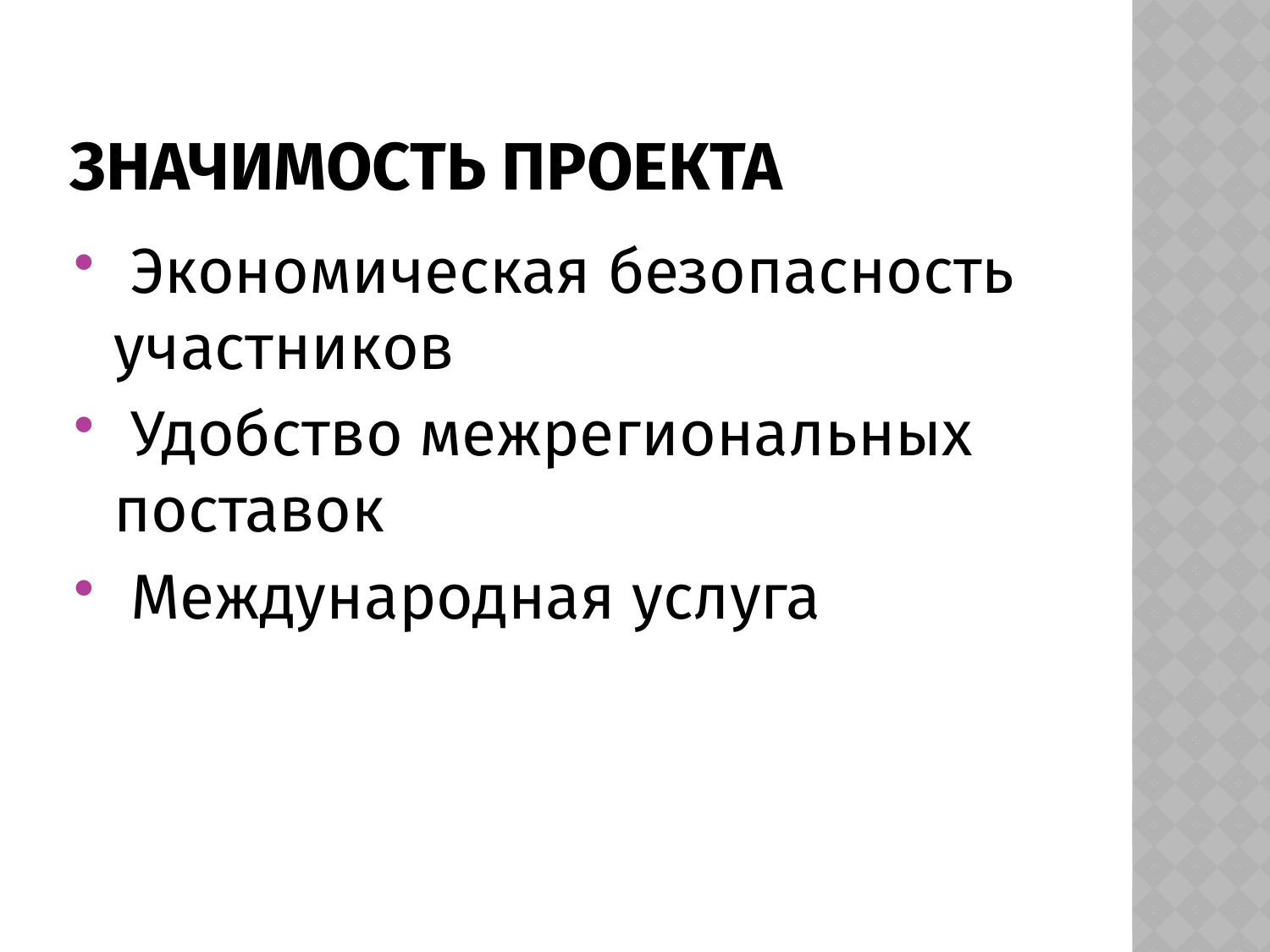

# Значимость проекта
 Экономическая безопасность участников
 Удобство межрегиональных поставок
 Международная услуга